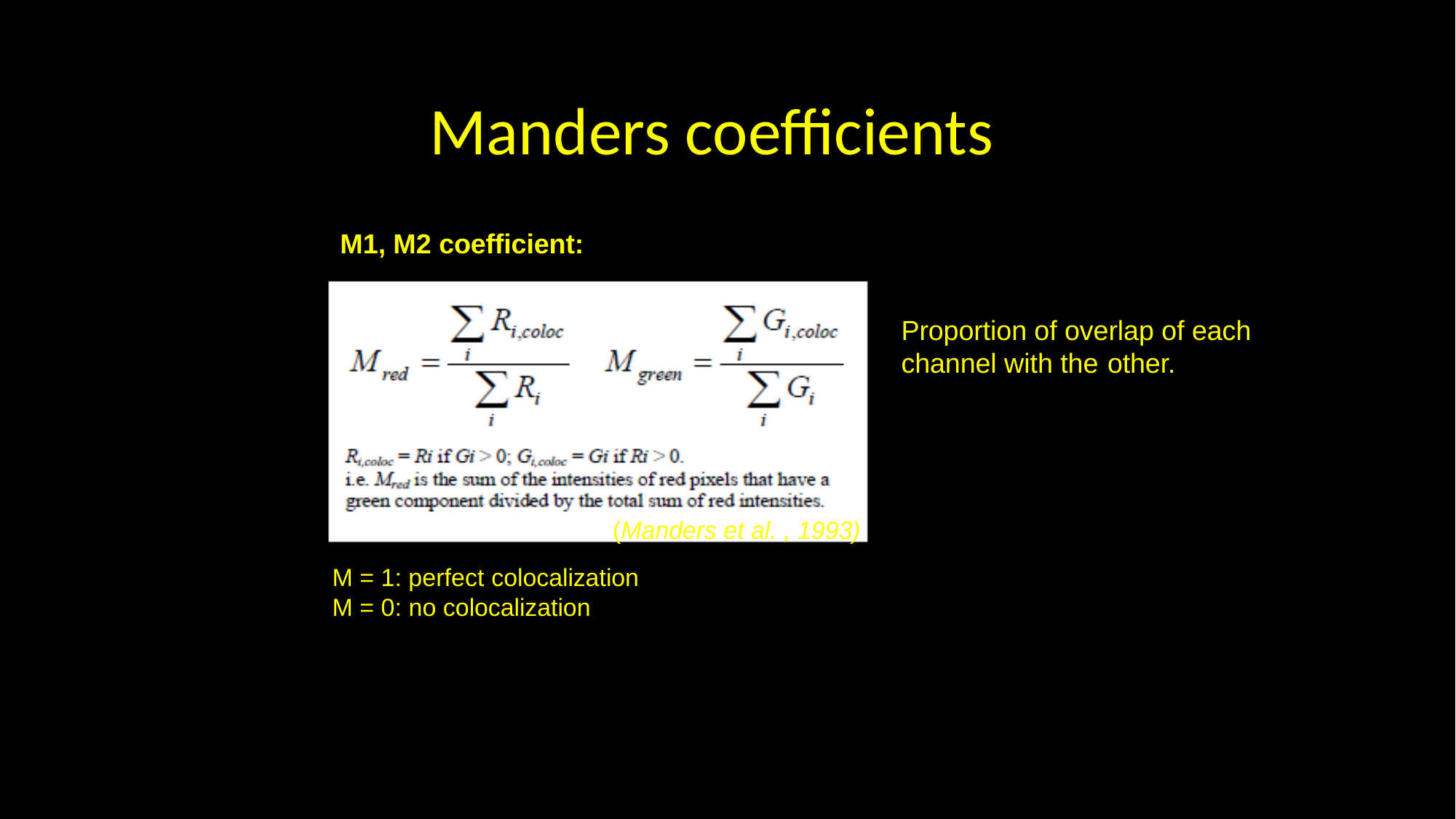

# Manders coefficients
M1, M2 coefficient:

Proportion of overlap of each channel with the other.
(Manders et al. , 1993)
M = 1: perfect colocalization  M = 0: no colocalization